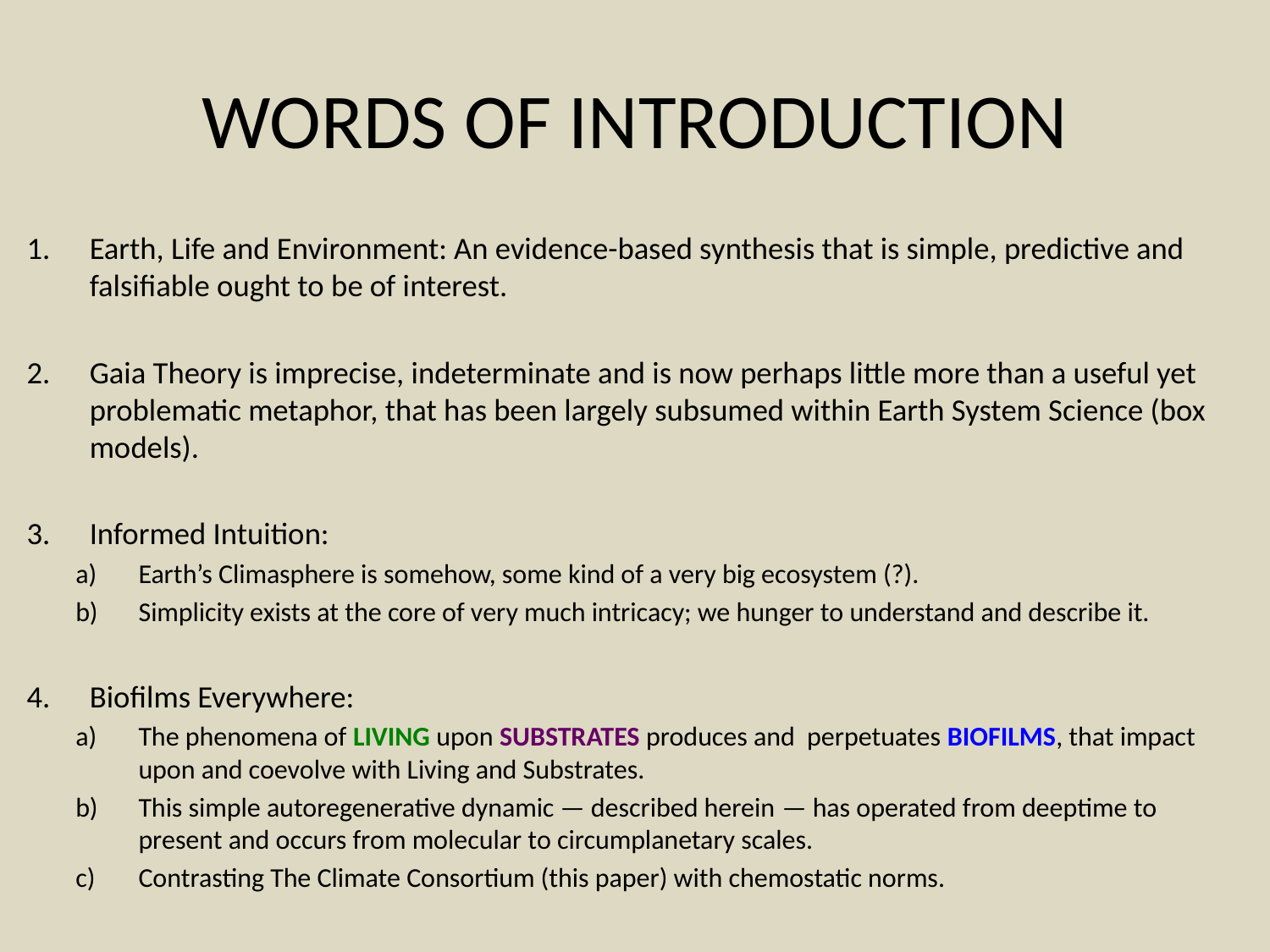

# WORDS OF INTRODUCTION
Earth, Life and Environment: An evidence-based synthesis that is simple, predictive and falsifiable ought to be of interest.

Gaia Theory is imprecise, indeterminate and is now perhaps little more than a useful yet problematic metaphor, that has been largely subsumed within Earth System Science (box models).

Informed Intuition:
Earth’s Climasphere is somehow, some kind of a very big ecosystem (?).
Simplicity exists at the core of very much intricacy; we hunger to understand and describe it.

Biofilms Everywhere:
The phenomena of LIVING upon SUBSTRATES produces and  perpetuates BIOFILMS, that impact upon and coevolve with Living and Substrates.
This simple autoregenerative dynamic — described herein — has operated from deeptime to present and occurs from molecular to circumplanetary scales.
Contrasting The Climate Consortium (this paper) with chemostatic norms.